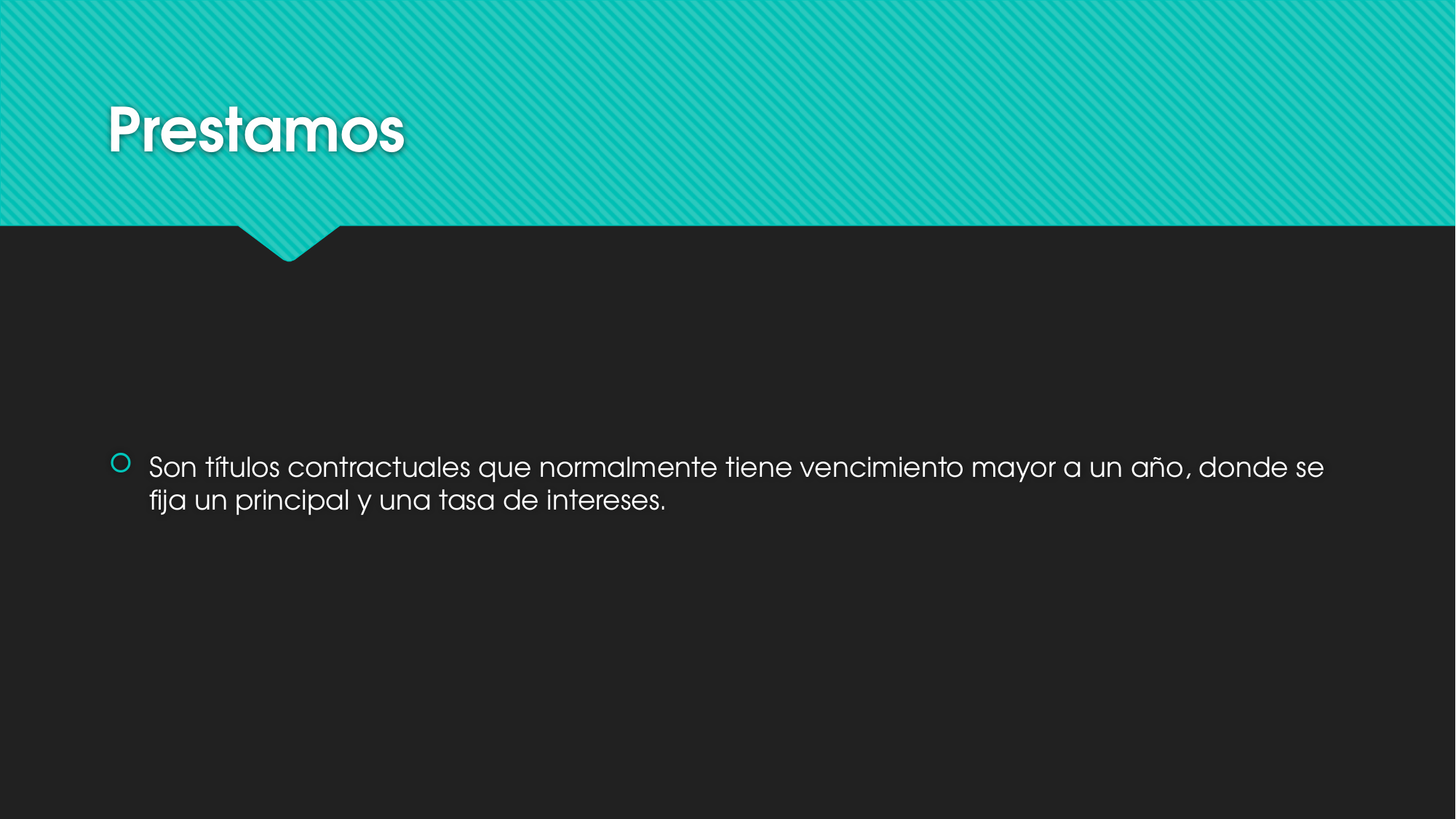

# Prestamos
Son títulos contractuales que normalmente tiene vencimiento mayor a un año, donde se fija un principal y una tasa de intereses.